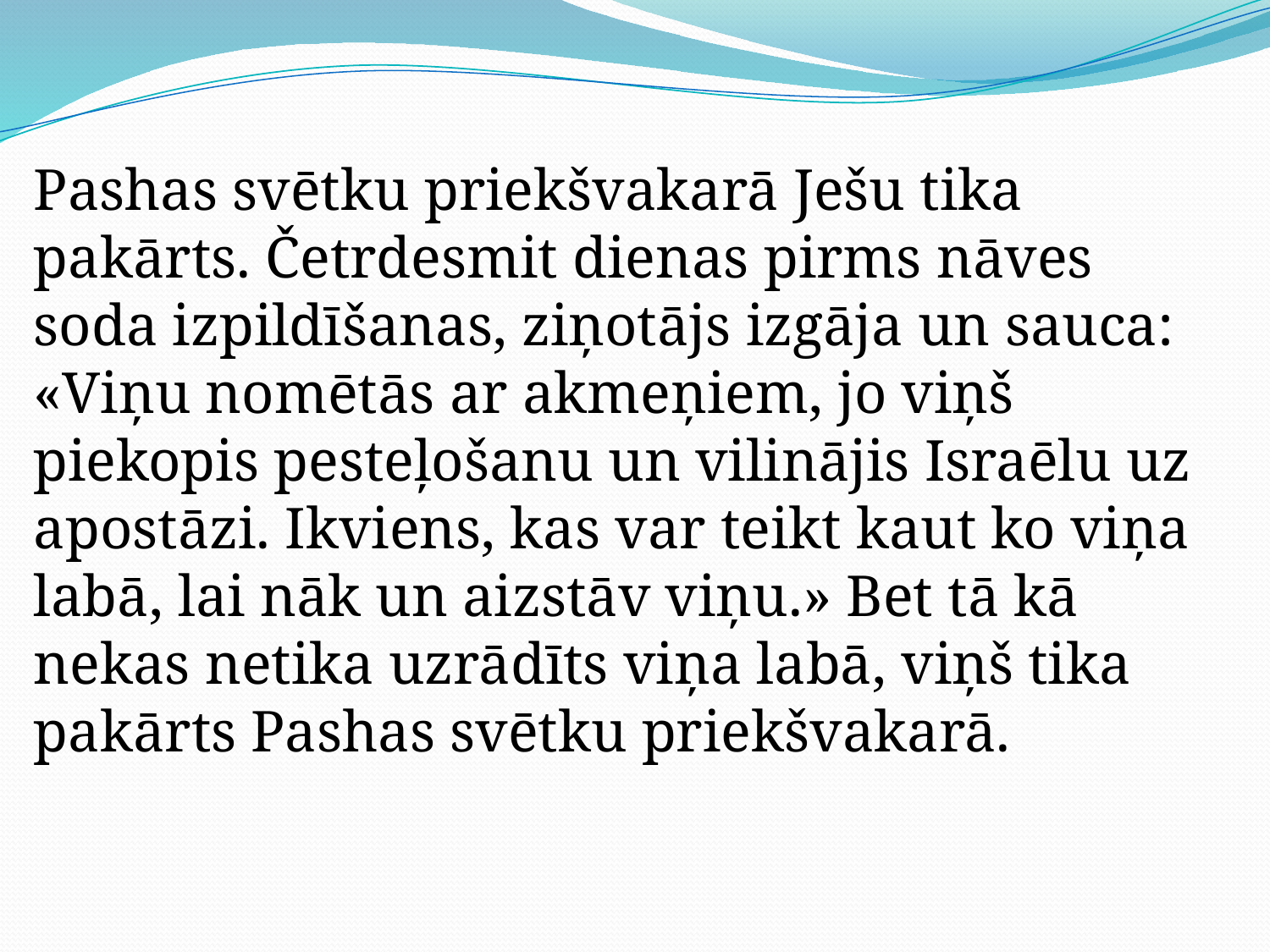

Pashas svētku priekšvakarā Ješu tika pakārts. Četrdesmit dienas pirms nāves soda izpildīšanas, ziņotājs izgāja un sauca: «Viņu nomētās ar akmeņiem, jo viņš piekopis pesteļošanu un vilinājis Israēlu uz apostāzi. Ikviens, kas var teikt kaut ko viņa labā, lai nāk un aizstāv viņu.» Bet tā kā nekas netika uzrādīts viņa labā, viņš tika pakārts Pashas svētku priekšvakarā.